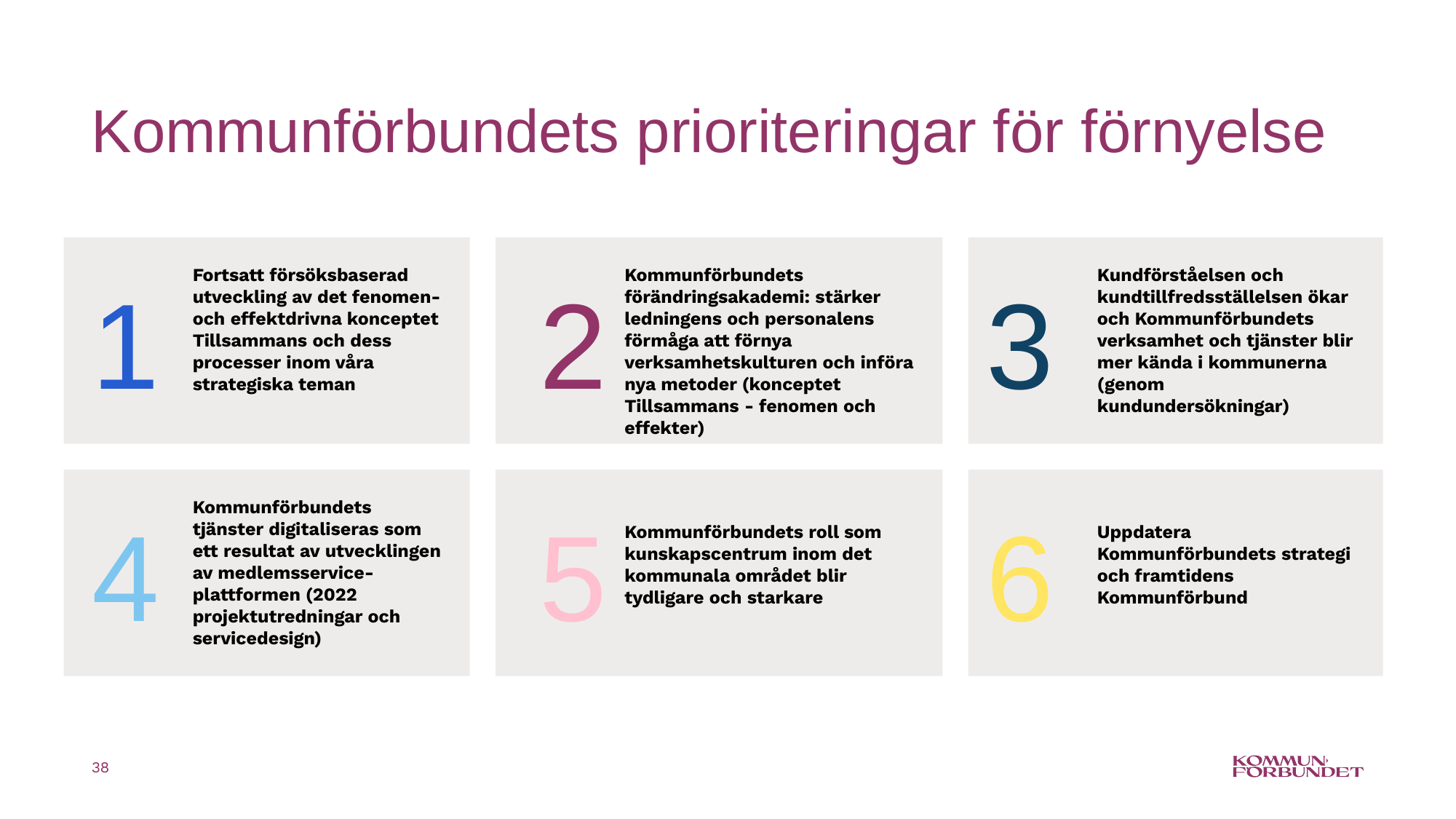

# Kommunförbundets prioriteringar för förnyelse
Fortsatt försöksbaserad utveckling av det fenomen- och effektdrivna konceptet Tillsammans och dess processer inom våra strategiska teman

Kommunförbundets förändringsakademi: stärker ledningens och personalens förmåga att förnya verksamhetskulturen och införa nya metoder (konceptet Tillsammans - fenomen och effekter)

Kundförståelsen och kundtillfredsställelsen ökar och Kommunförbundets verksamhet och tjänster blir mer kända i kommunerna (genom kundundersökningar)

1
2
3
Kommunförbundets tjänster digitaliseras som ett resultat av utvecklingen av medlemsservice-plattformen (2022 projektutredningar och servicedesign)

Kommunförbundets roll som kunskapscentrum inom det kommunala området blir tydligare och starkare

Uppdatera Kommunförbundets strategi och framtidens Kommunförbund

4
5
6
38